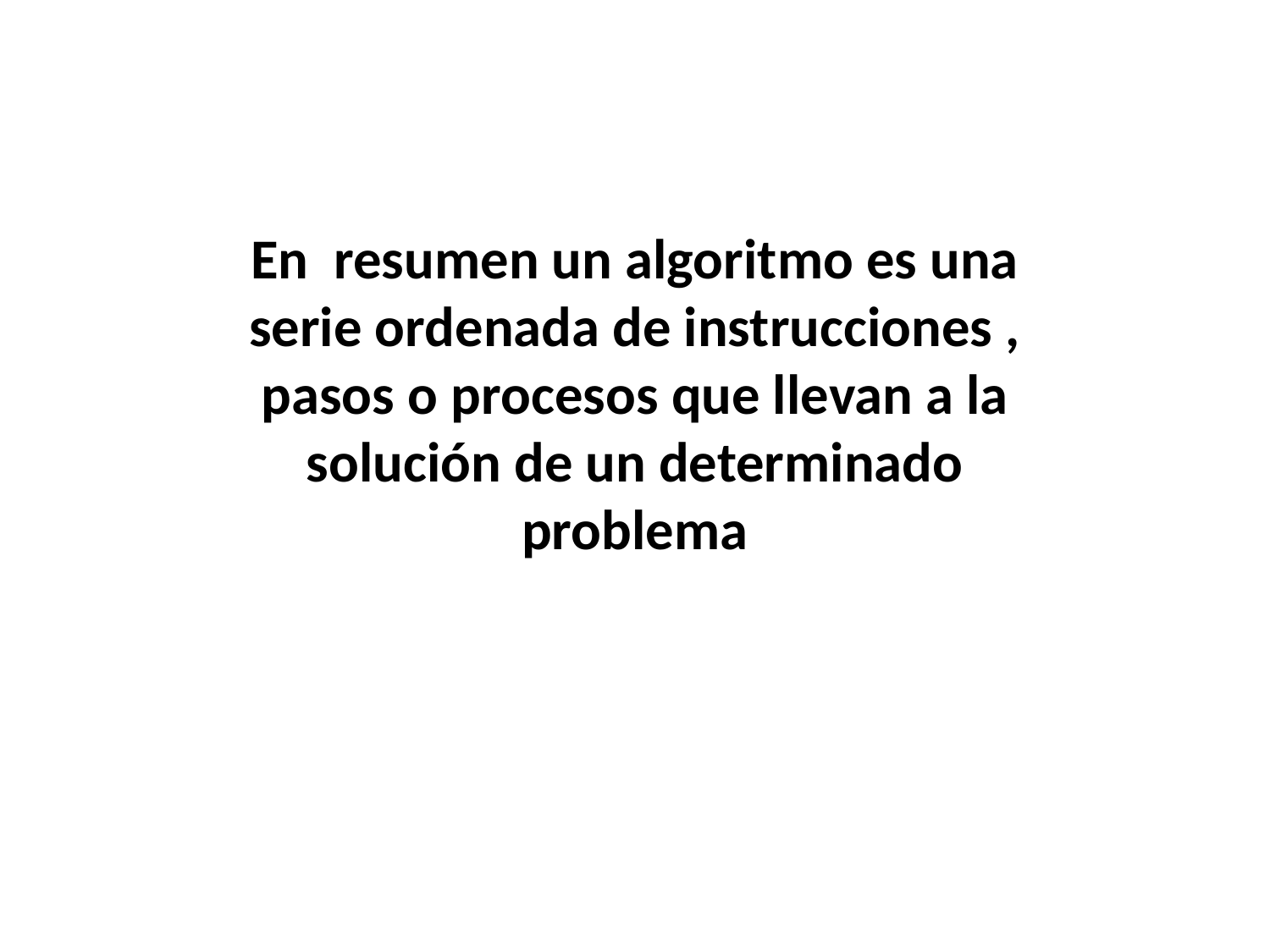

#
En  resumen un algoritmo es una serie ordenada de instrucciones , pasos o procesos que llevan a la solución de un determinado problema